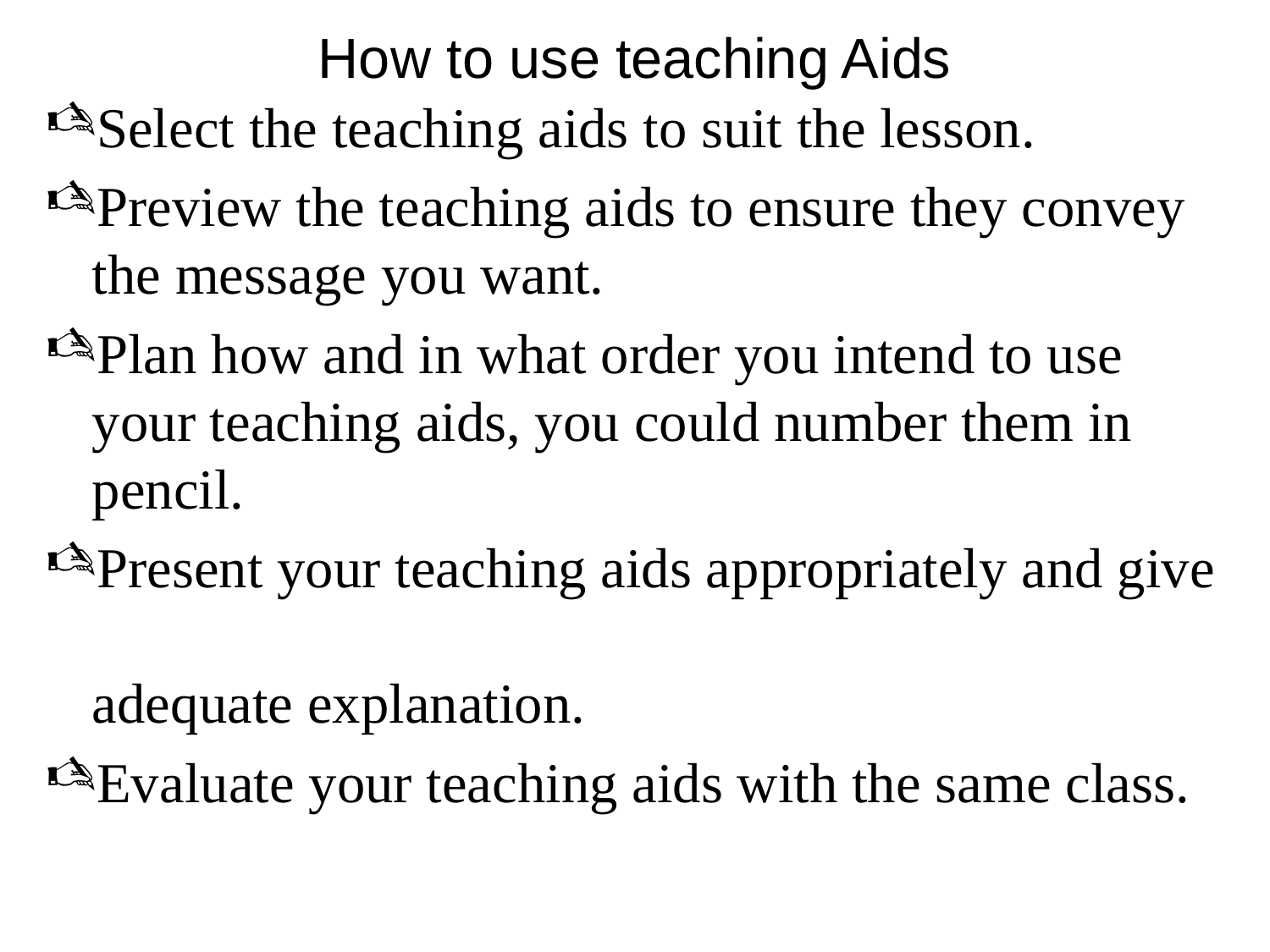

# How to use teaching Aids
Select the teaching aids to suit the lesson.
Preview the teaching aids to ensure they convey the message you want.
Plan how and in what order you intend to use your teaching aids, you could number them in pencil.
Present your teaching aids appropriately and give
adequate explanation.
Evaluate your teaching aids with the same class.